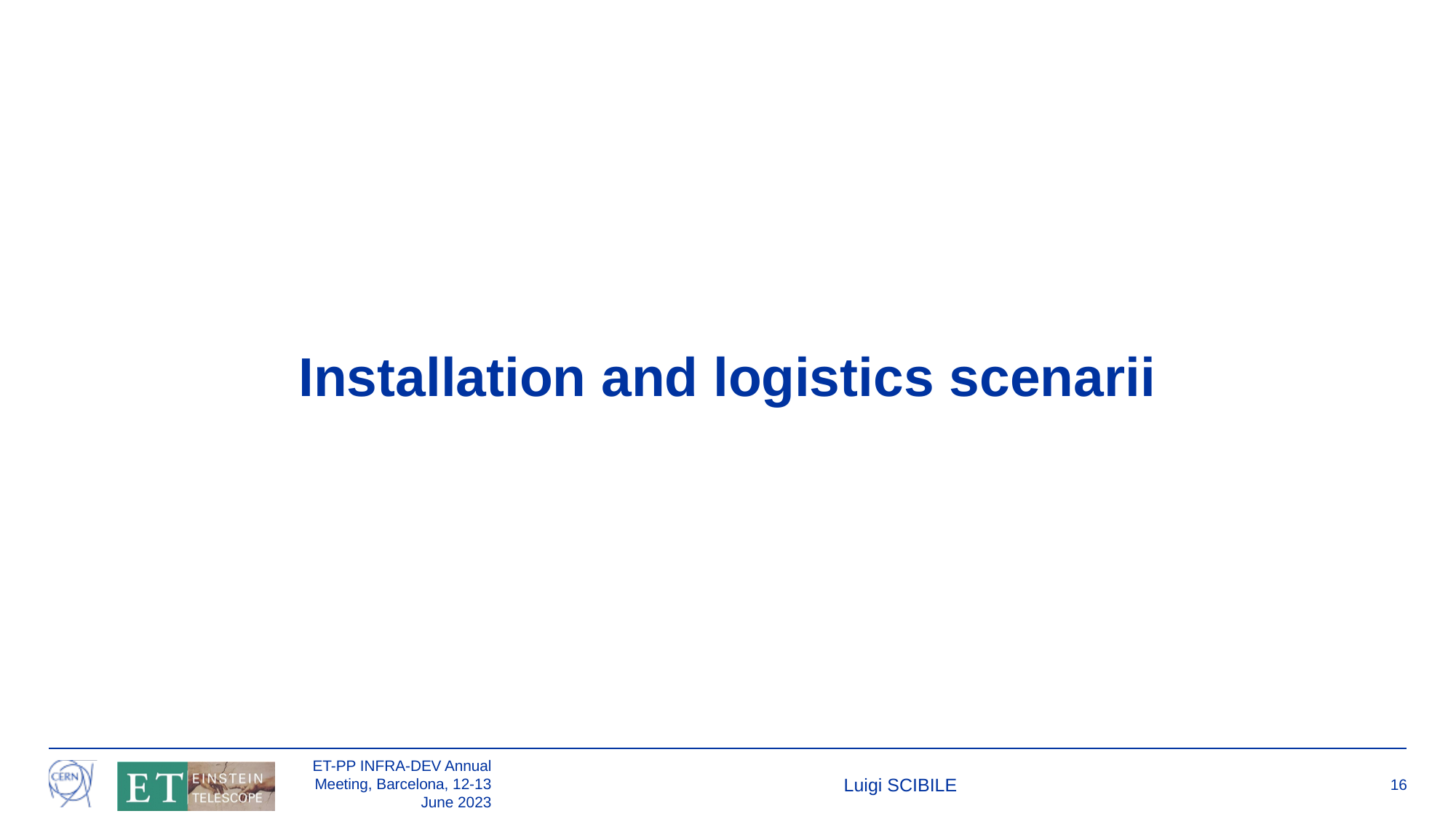

Installation and logistics scenarii
ET-PP INFRA-DEV Annual Meeting, Barcelona, 12-13 June 2023
Luigi SCIBILE
16